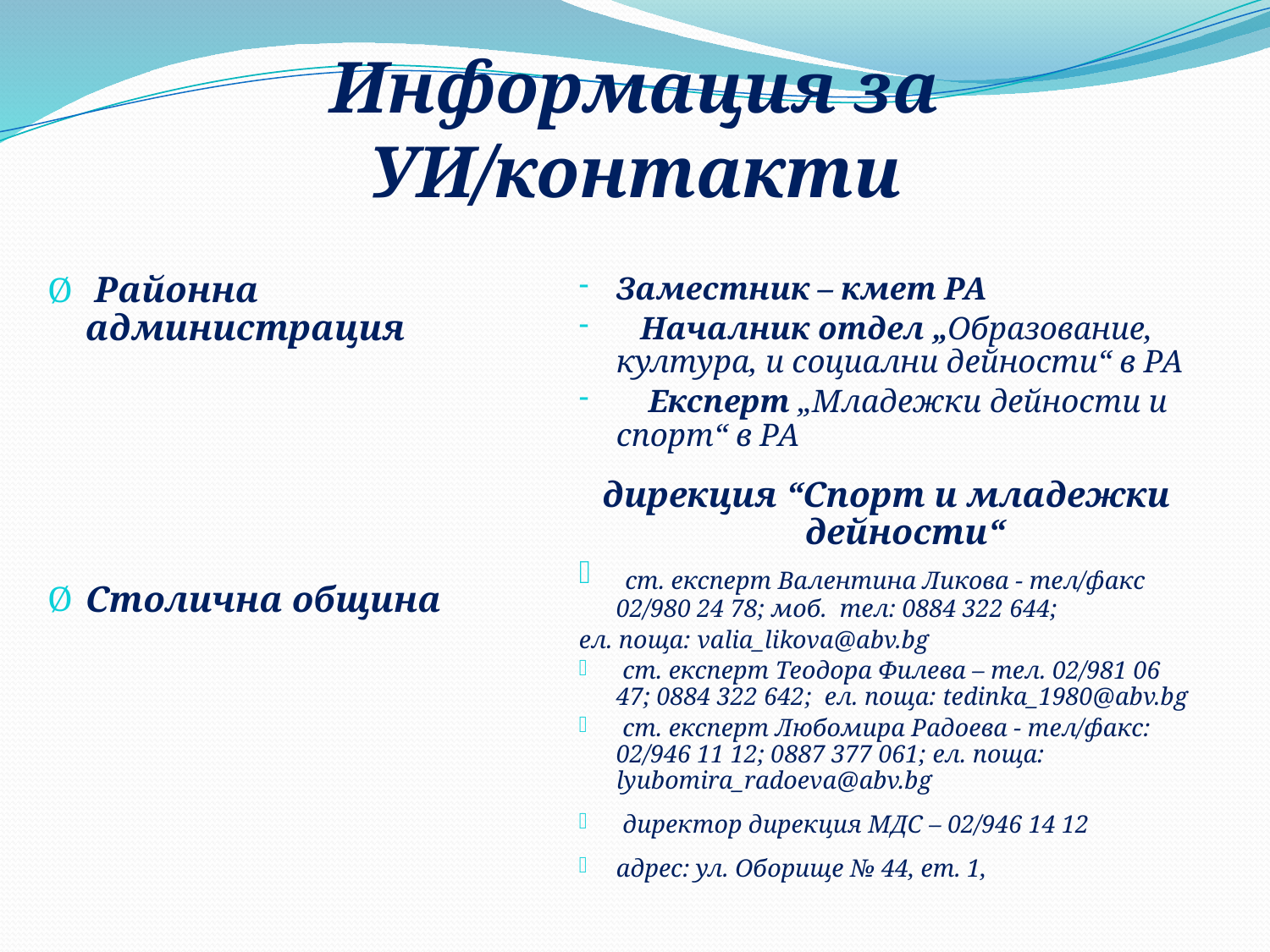

# Информация за УИ/контакти
 Районна администрация

Столична община
Заместник – кмет РА
   Началник отдел „Образование, култура, и социални дейности“ в РА
    Експерт „Младежки дейности и спорт“ в РА

дирекция “Спорт и младежки дейности“
 ст. експерт Валентина Ликова - тел/факс 02/980 24 78; моб.  тел: 0884 322 644;
ел. поща: valia_likova@abv.bg
 ст. експерт Теодора Филева – тел. 02/981 06 47; 0884 322 642;  ел. поща: tedinka_1980@abv.bg
 ст. експерт Любомира Радоева - тел/факс: 02/946 11 12; 0887 377 061; ел. поща: lyubomira_radoeva@abv.bg

 директор дирекция МДС – 02/946 14 12

адрес: ул. Оборище № 44, ет. 1,